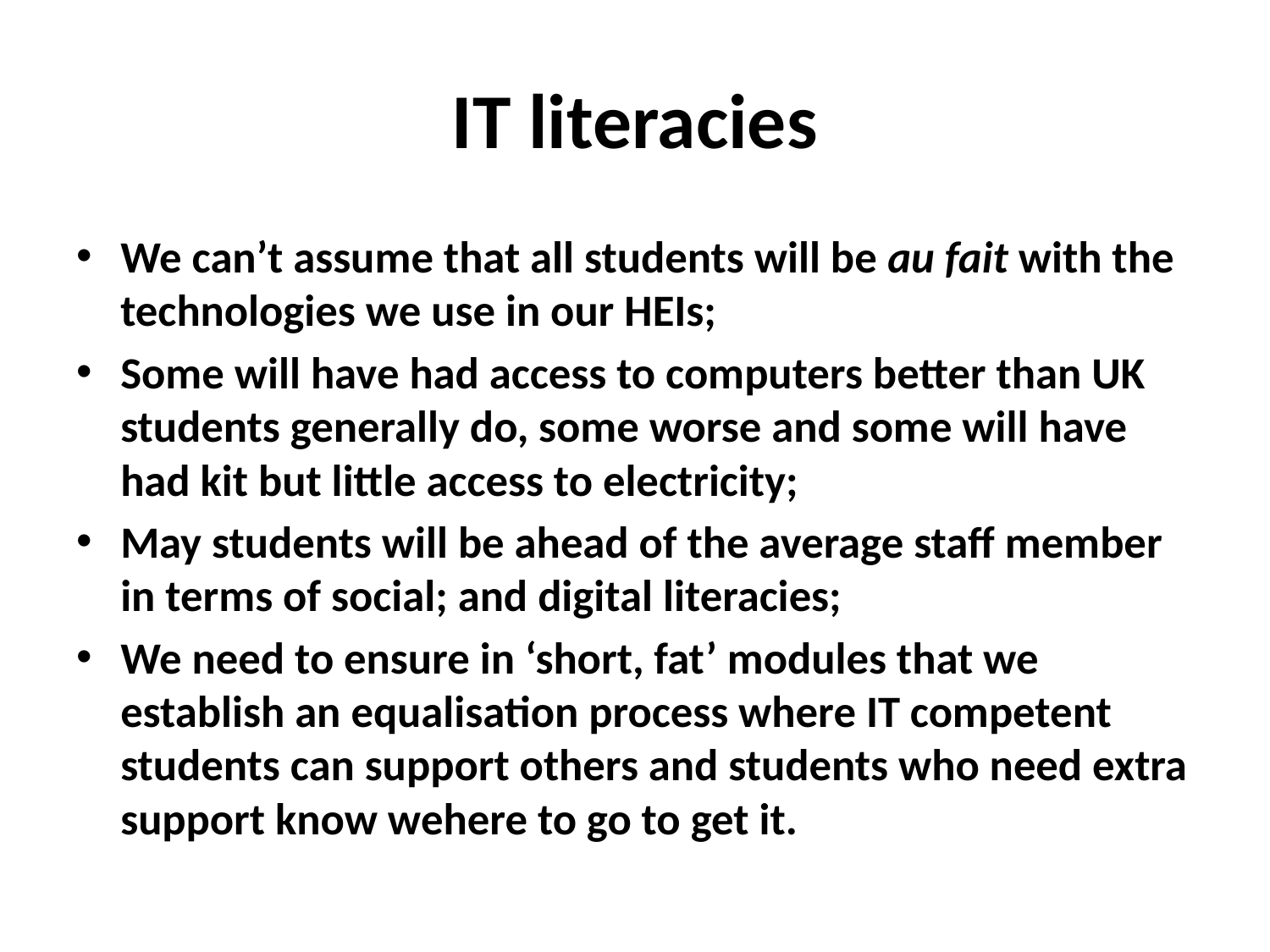

# IT literacies
We can’t assume that all students will be au fait with the technologies we use in our HEIs;
Some will have had access to computers better than UK students generally do, some worse and some will have had kit but little access to electricity;
May students will be ahead of the average staff member in terms of social; and digital literacies;
We need to ensure in ‘short, fat’ modules that we establish an equalisation process where IT competent students can support others and students who need extra support know wehere to go to get it.